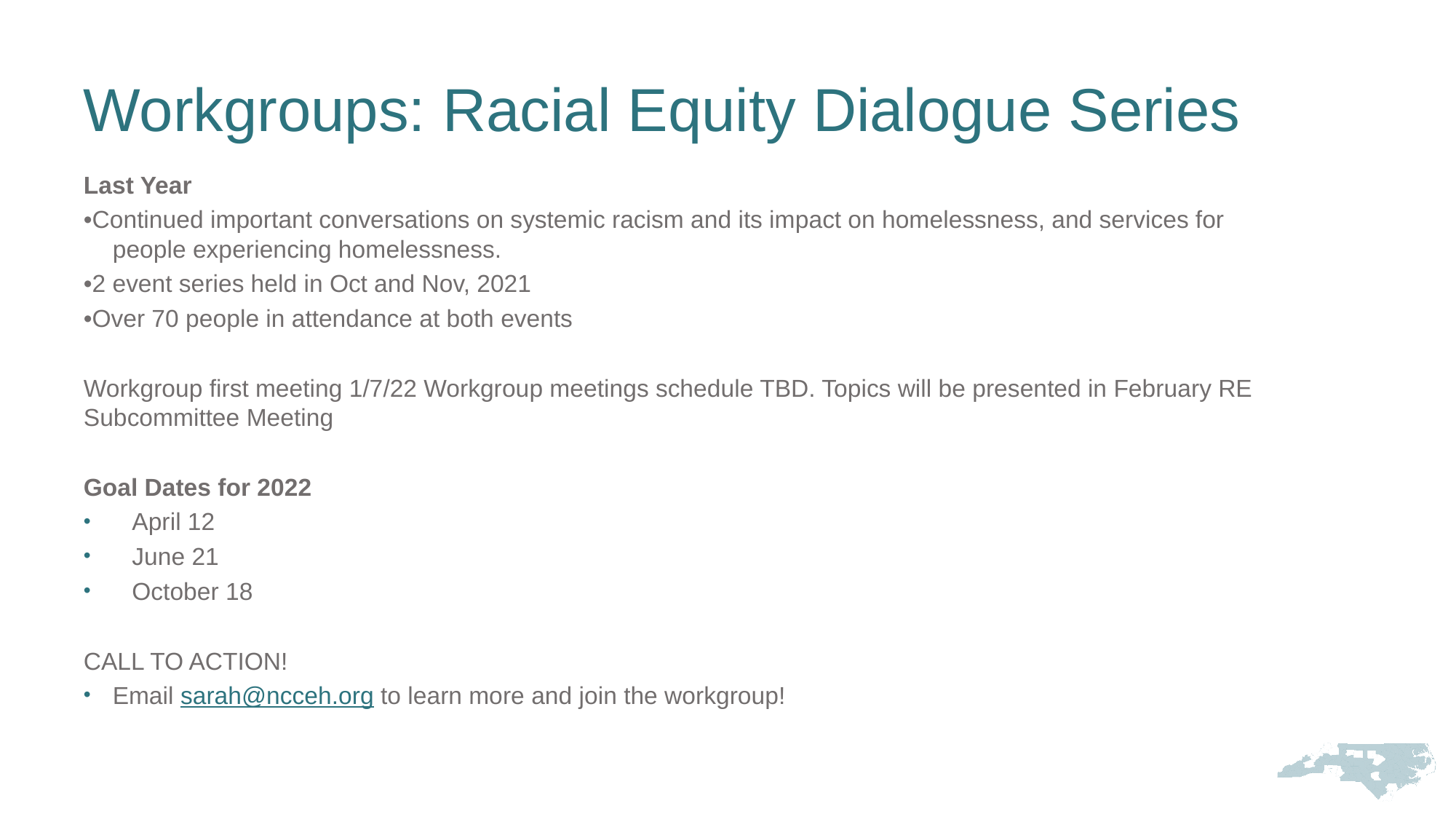

# Workgroups: Racial Equity Dialogue Series
Last Year
•Continued important conversations on systemic racism and its impact on homelessness, and services for people experiencing homelessness.
•2 event series held in Oct and Nov, 2021
•Over 70 people in attendance at both events

Workgroup first meeting 1/7/22 Workgroup meetings schedule TBD. Topics will be presented in February RE Subcommittee Meeting

Goal Dates for 2022
April 12
June 21
October 18

CALL TO ACTION!
Email sarah@ncceh.org to learn more and join the workgroup!